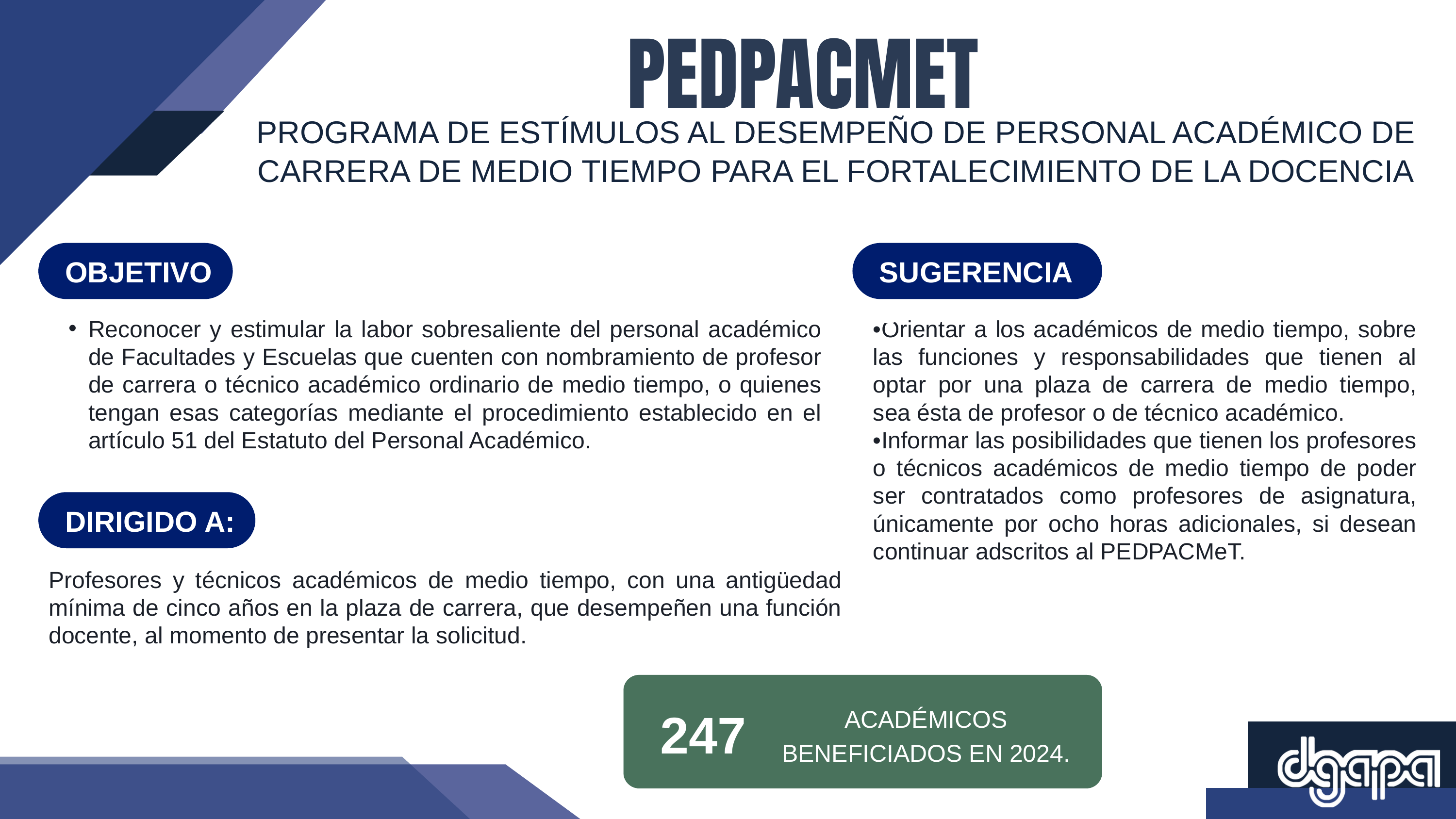

PEDPACMET
PROGRAMA DE ESTÍMULOS AL DESEMPEÑO DE PERSONAL ACADÉMICO DE CARRERA DE MEDIO TIEMPO PARA EL FORTALECIMIENTO DE LA DOCENCIA

OBJETIVO
SUGERENCIAS
Reconocer y estimular la labor sobresaliente del personal académico de Facultades y Escuelas que cuenten con nombramiento de profesor de carrera o técnico académico ordinario de medio tiempo, o quienes tengan esas categorías mediante el procedimiento establecido en el artículo 51 del Estatuto del Personal Académico.

•Orientar a los académicos de medio tiempo, sobre las funciones y responsabilidades que tienen al optar por una plaza de carrera de medio tiempo, sea ésta de profesor o de técnico académico.
•Informar las posibilidades que tienen los profesores o técnicos académicos de medio tiempo de poder ser contratados como profesores de asignatura, únicamente por ocho horas adicionales, si desean continuar adscritos al PEDPACMeT.

DIRIGIDO A:
Profesores y técnicos académicos de medio tiempo, con una antigüedad mínima de cinco años en la plaza de carrera, que desempeñen una función docente, al momento de presentar la solicitud.

247
ACADÉMICOS BENEFICIADOS EN 2024.